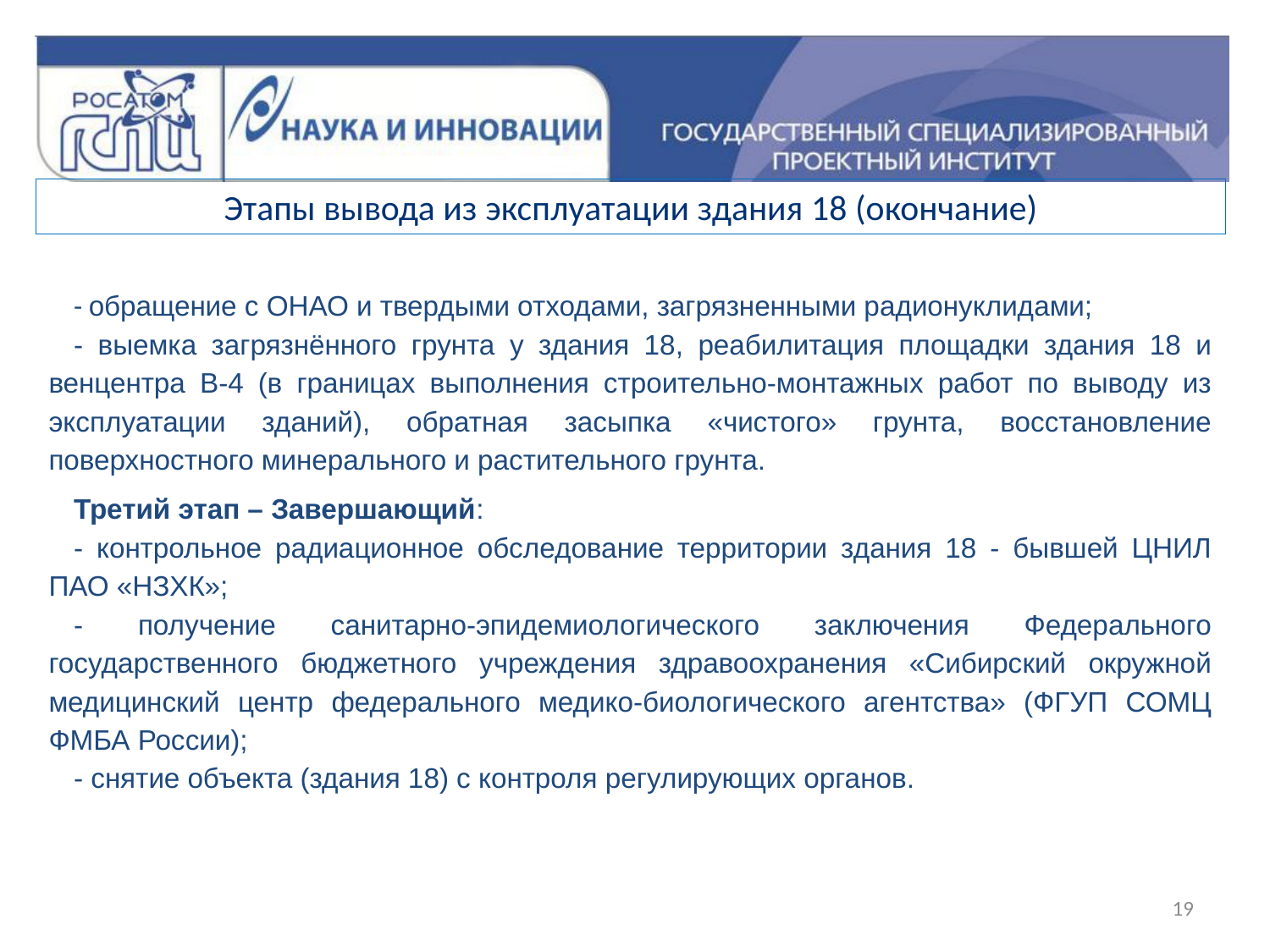

Этапы вывода из эксплуатации здания 18 (окончание)
- обращение с ОНАО и твердыми отходами, загрязненными радионуклидами;
- выемка загрязнённого грунта у здания 18, реабилитация площадки здания 18 и венцентра В-4 (в границах выполнения строительно-монтажных работ по выводу из эксплуатации зданий), обратная засыпка «чистого» грунта, восстановление поверхностного минерального и растительного грунта.
Третий этап – Завершающий:
- контрольное радиационное обследование территории здания 18 - бывшей ЦНИЛ ПАО «НЗХК»;
- получение санитарно-эпидемиологического заключения Федерального государственного бюджетного учреждения здравоохранения «Сибирский окружной медицинский центр федерального медико-биологического агентства» (ФГУП СОМЦ ФМБА России);
- снятие объекта (здания 18) с контроля регулирующих органов.
19